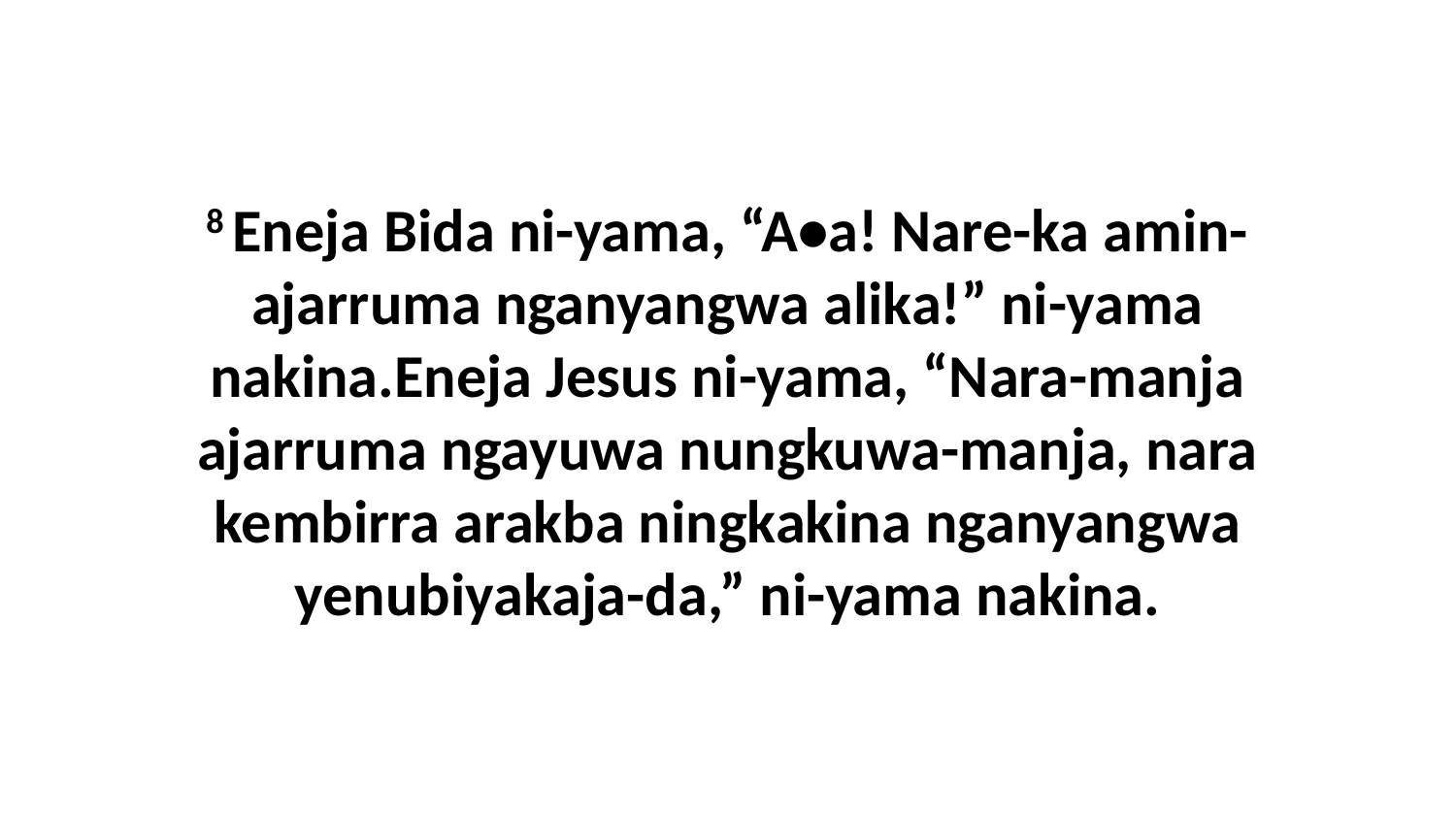

8 Eneja Bida ni-yama, “A•a! Nare-ka amin-ajarruma nganyangwa alika!” ni-yama nakina.Eneja Jesus ni-yama, “Nara-manja ajarruma ngayuwa nungkuwa-manja, nara kembirra arakba ningkakina nganyangwa yenubiyakaja-da,” ni-yama nakina.